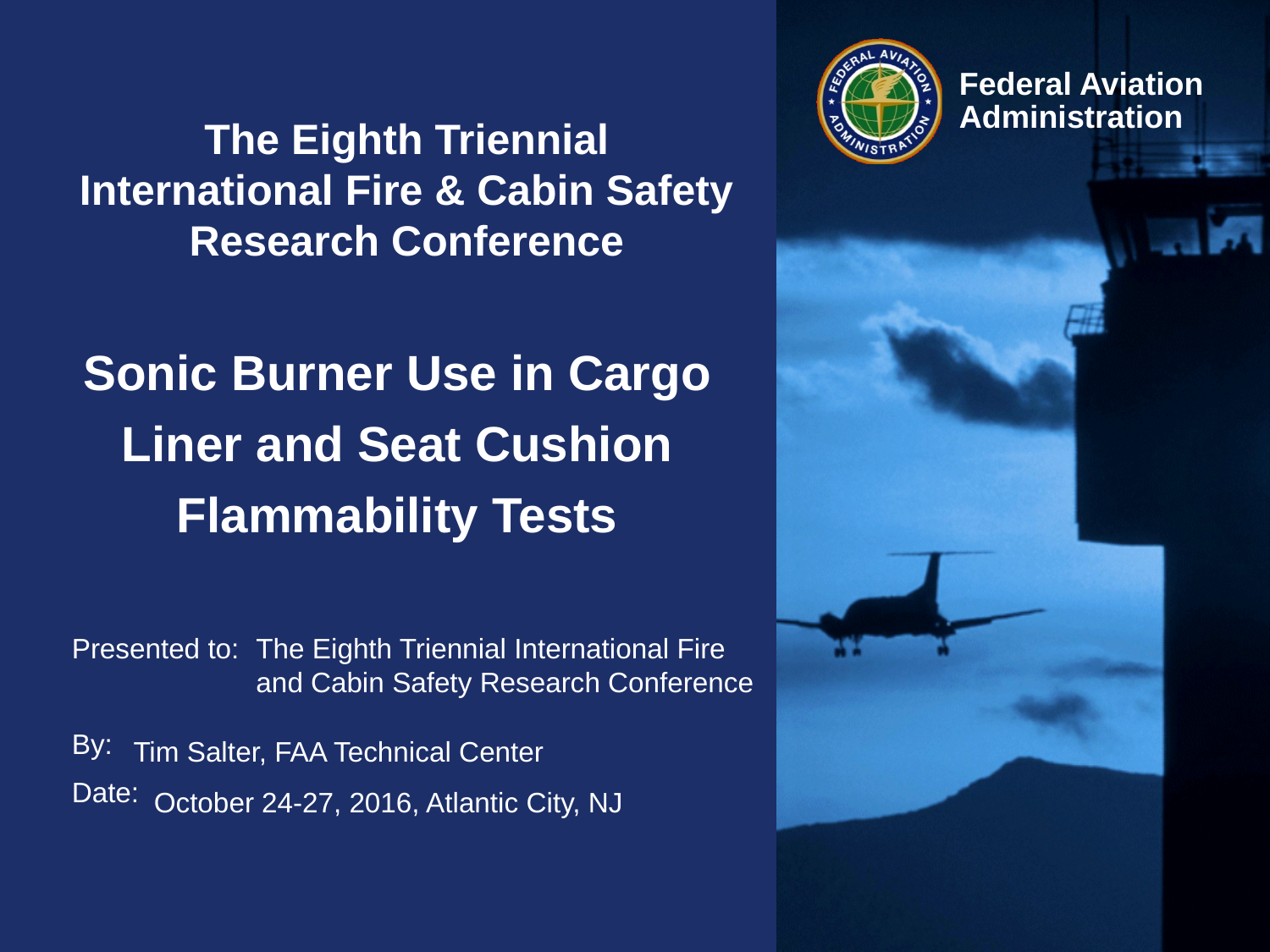

# The Eighth Triennial International Fire & Cabin Safety Research Conference
Sonic Burner Use in Cargo Liner and Seat Cushion Flammability Tests
The Eighth Triennial International Fire and Cabin Safety Research Conference
Tim Salter, FAA Technical Center
October 24-27, 2016, Atlantic City, NJ